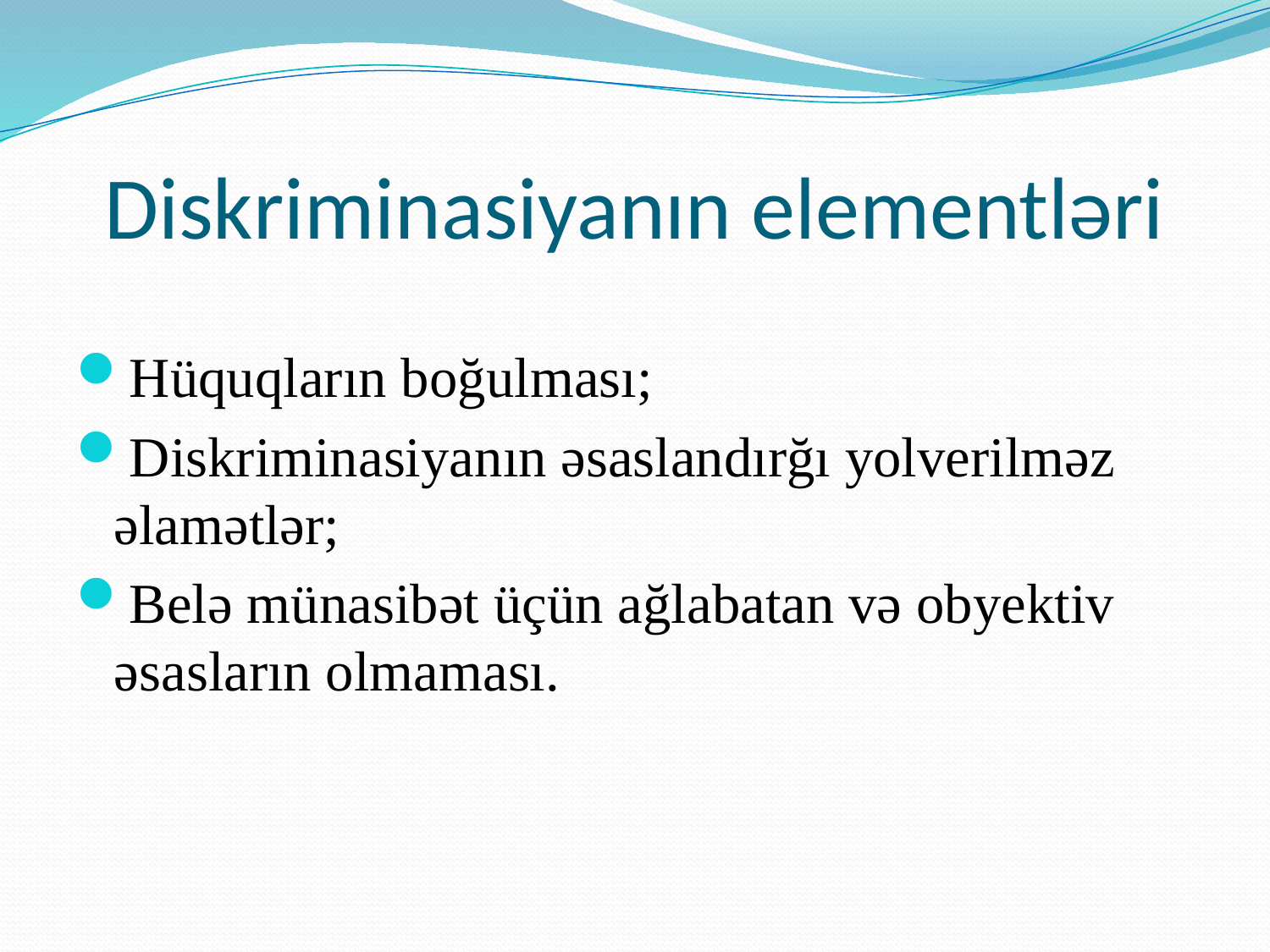

# Diskriminasiyanın elementləri

Hüquqların boğulması;
Diskriminasiyanın əsaslandırğı yolverilməz əlamətlər;
Belə münasibət üçün ağlabatan və obyektiv əsasların olmaması.